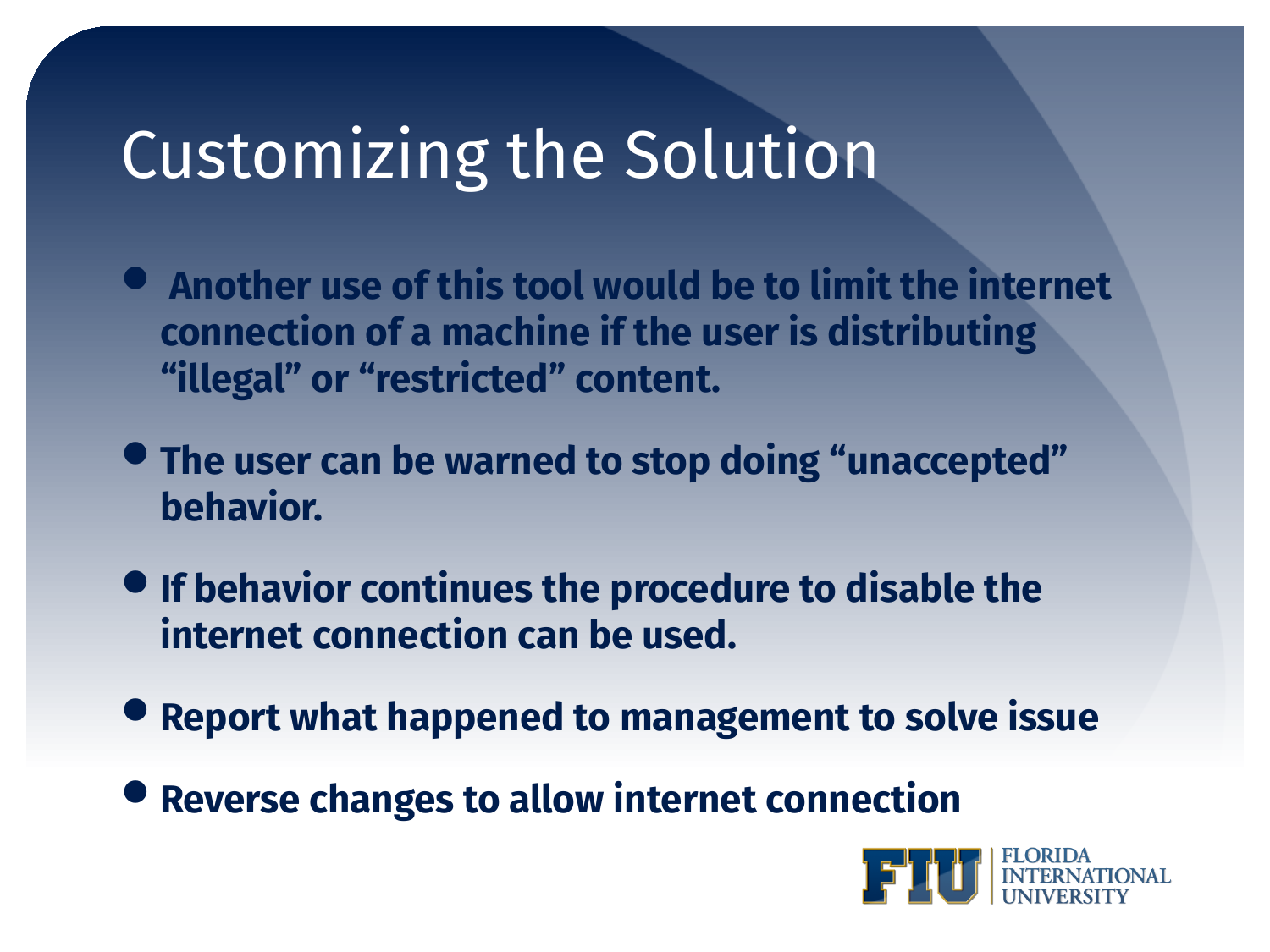

# Customizing the Solution
 Another use of this tool would be to limit the internet connection of a machine if the user is distributing “illegal” or “restricted” content.
The user can be warned to stop doing “unaccepted” behavior.
If behavior continues the procedure to disable the internet connection can be used.
Report what happened to management to solve issue
Reverse changes to allow internet connection